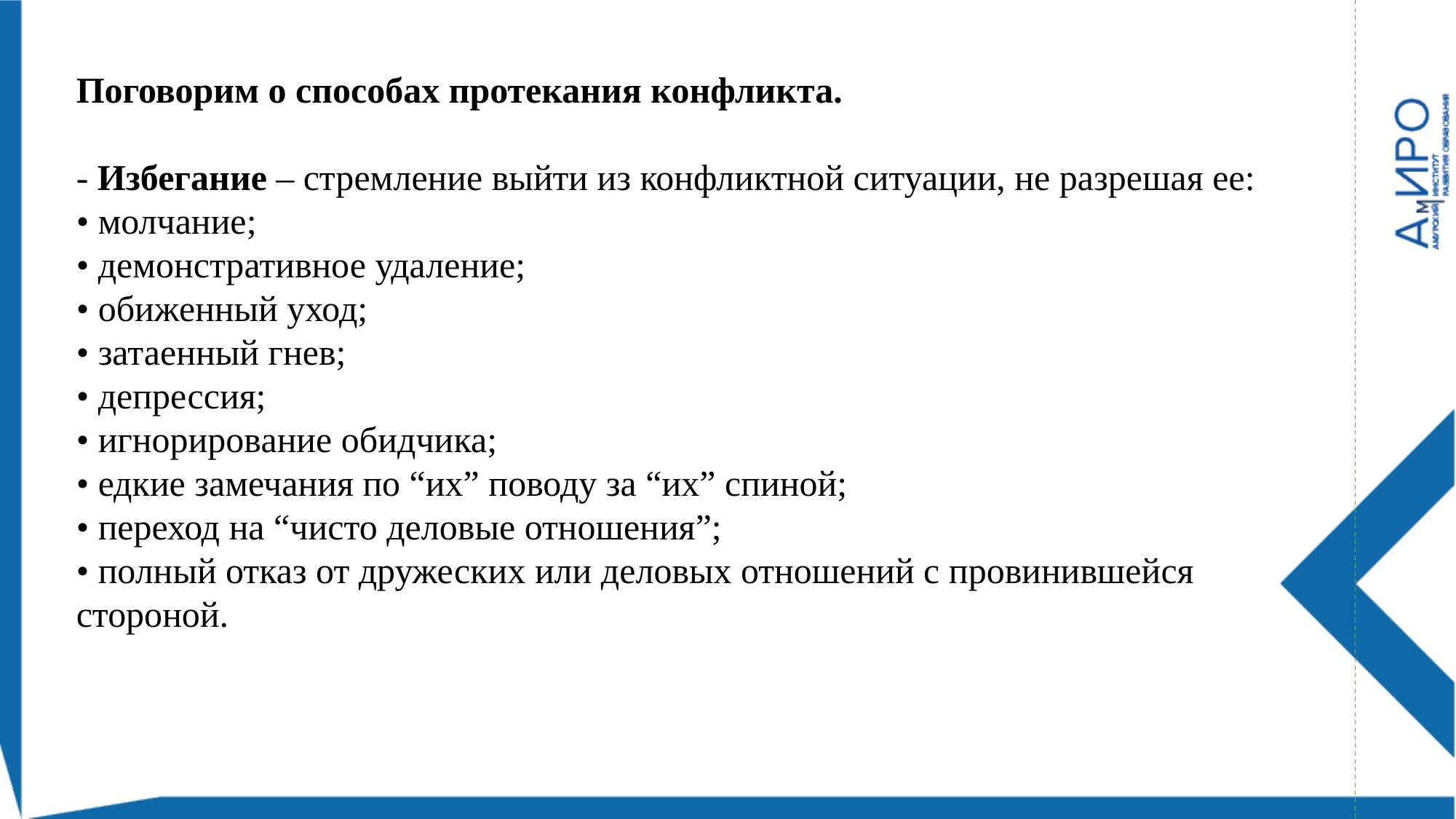

Поговорим о способах протекания конфликта.
- Избегание – стремление выйти из конфликтной ситуации, не разрешая ее:
• молчание;
• демонстративное удаление;
• обиженный уход;
• затаенный гнев;
• депрессия;
• игнорирование обидчика;
• едкие замечания по “их” поводу за “их” спиной;
• переход на “чисто деловые отношения”;
• полный отказ от дружеских или деловых отношений с провинившейся стороной.